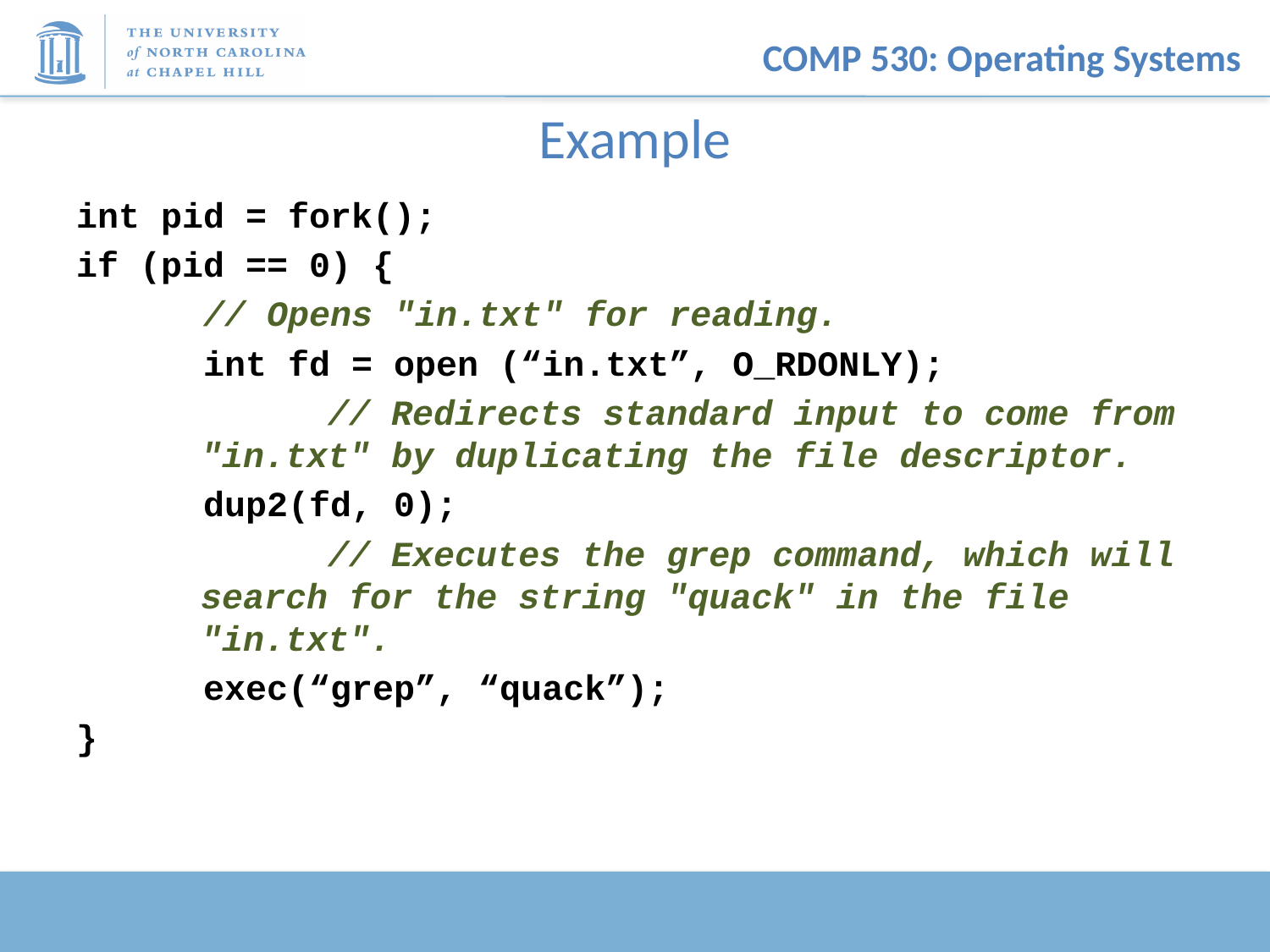

# Example
int pid = fork();
if (pid == 0) {
	// Opens "in.txt" for reading.
	int fd = open (“in.txt”, O_RDONLY);
	// Redirects standard input to come from "in.txt" by duplicating the file descriptor.
	dup2(fd, 0);
	// Executes the grep command, which will search for the string "quack" in the file "in.txt".
	exec(“grep”, “quack”);
}